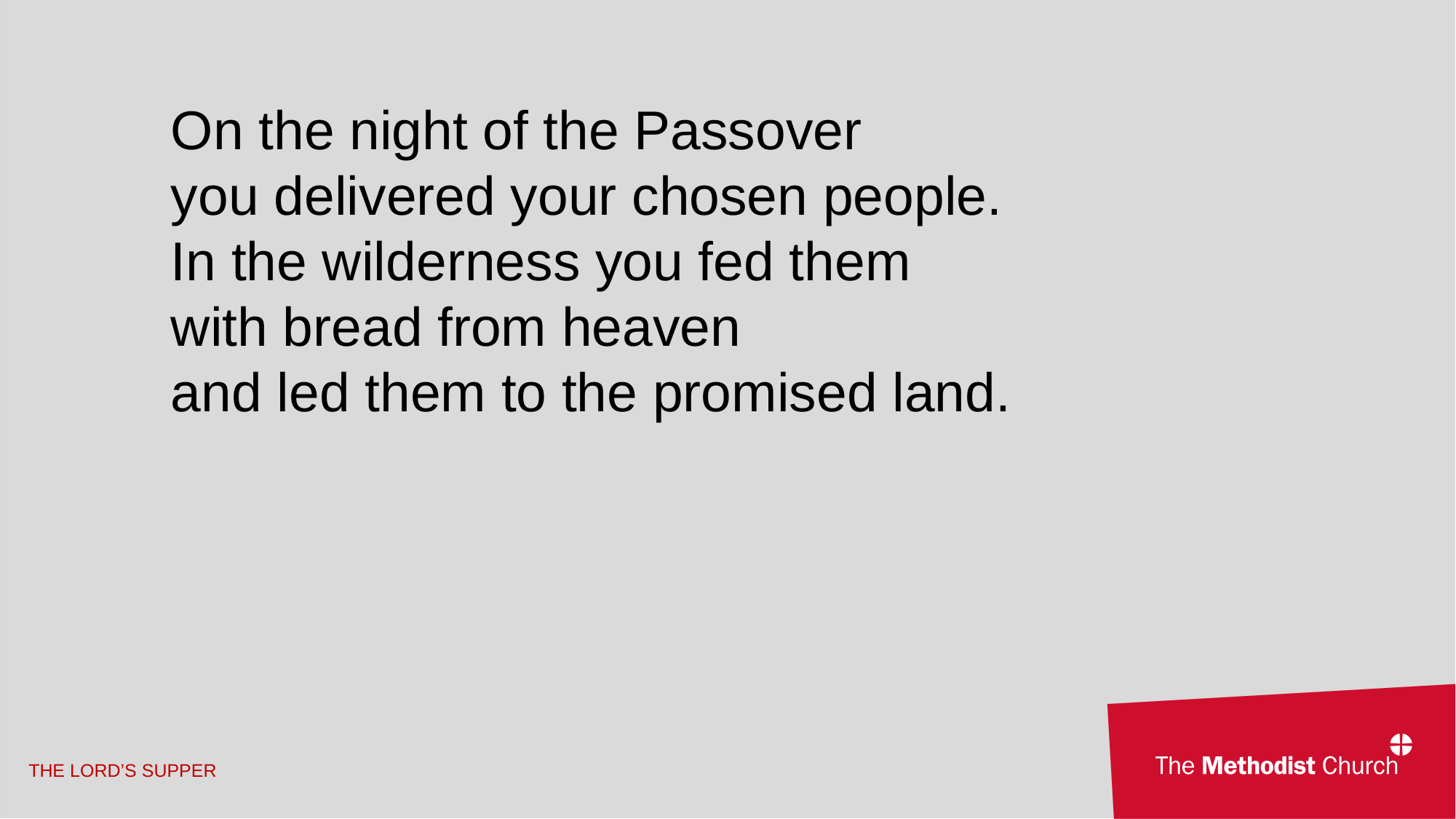

On the night of the Passover
you delivered your chosen people.
In the wilderness you fed them
with bread from heaven
and led them to the promised land.